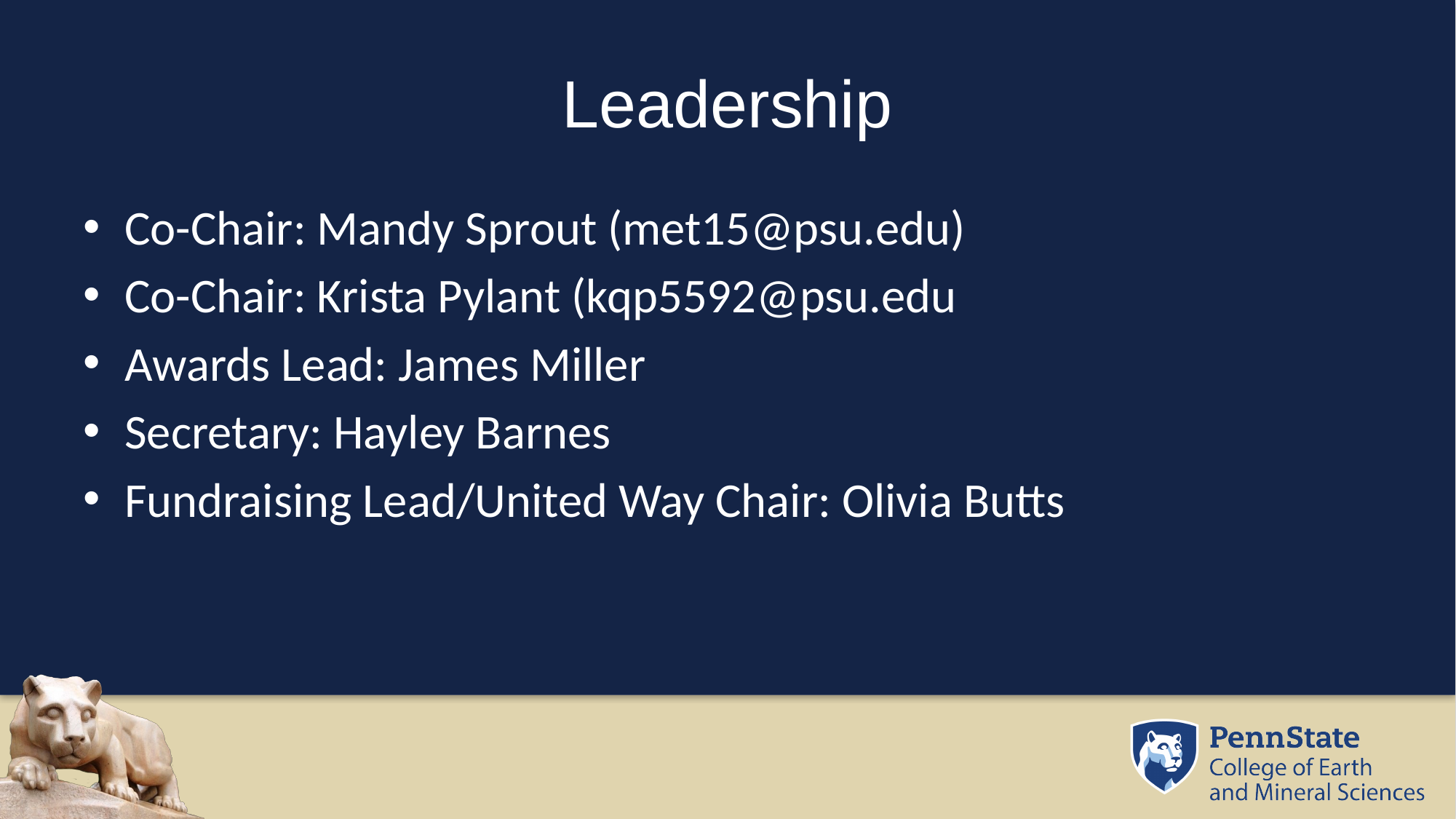

# Leadership
Co-Chair: Mandy Sprout (met15@psu.edu)
Co-Chair: Krista Pylant (kqp5592@psu.edu
Awards Lead: James Miller
Secretary: Hayley Barnes
Fundraising Lead/United Way Chair: Olivia Butts